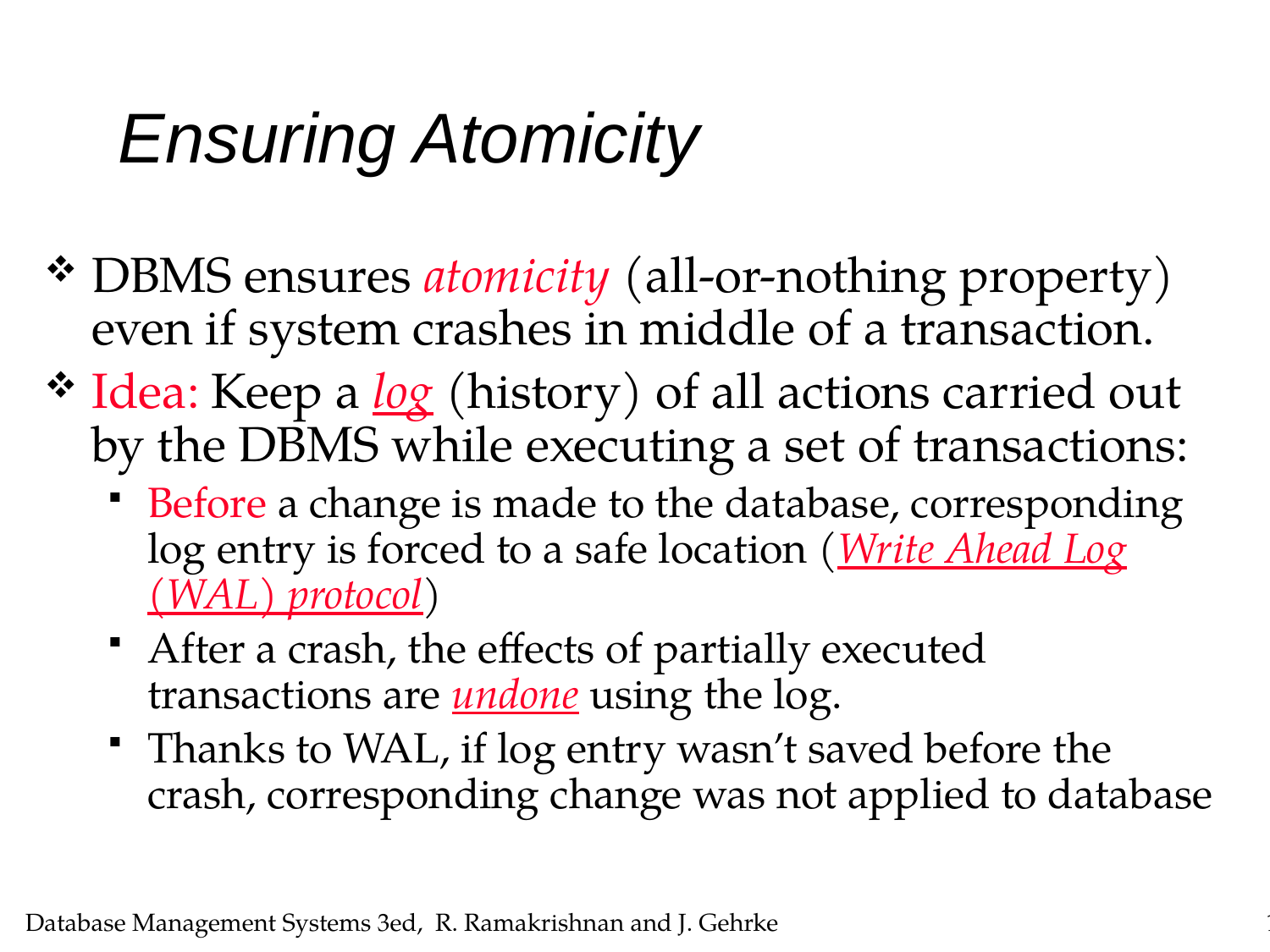

# Ensuring Atomicity
DBMS ensures atomicity (all-or-nothing property) even if system crashes in middle of a transaction.
Idea: Keep a log (history) of all actions carried out by the DBMS while executing a set of transactions:
Before a change is made to the database, corresponding log entry is forced to a safe location (Write Ahead Log (WAL) protocol)
After a crash, the effects of partially executed transactions are undone using the log.
Thanks to WAL, if log entry wasn’t saved before the crash, corresponding change was not applied to database